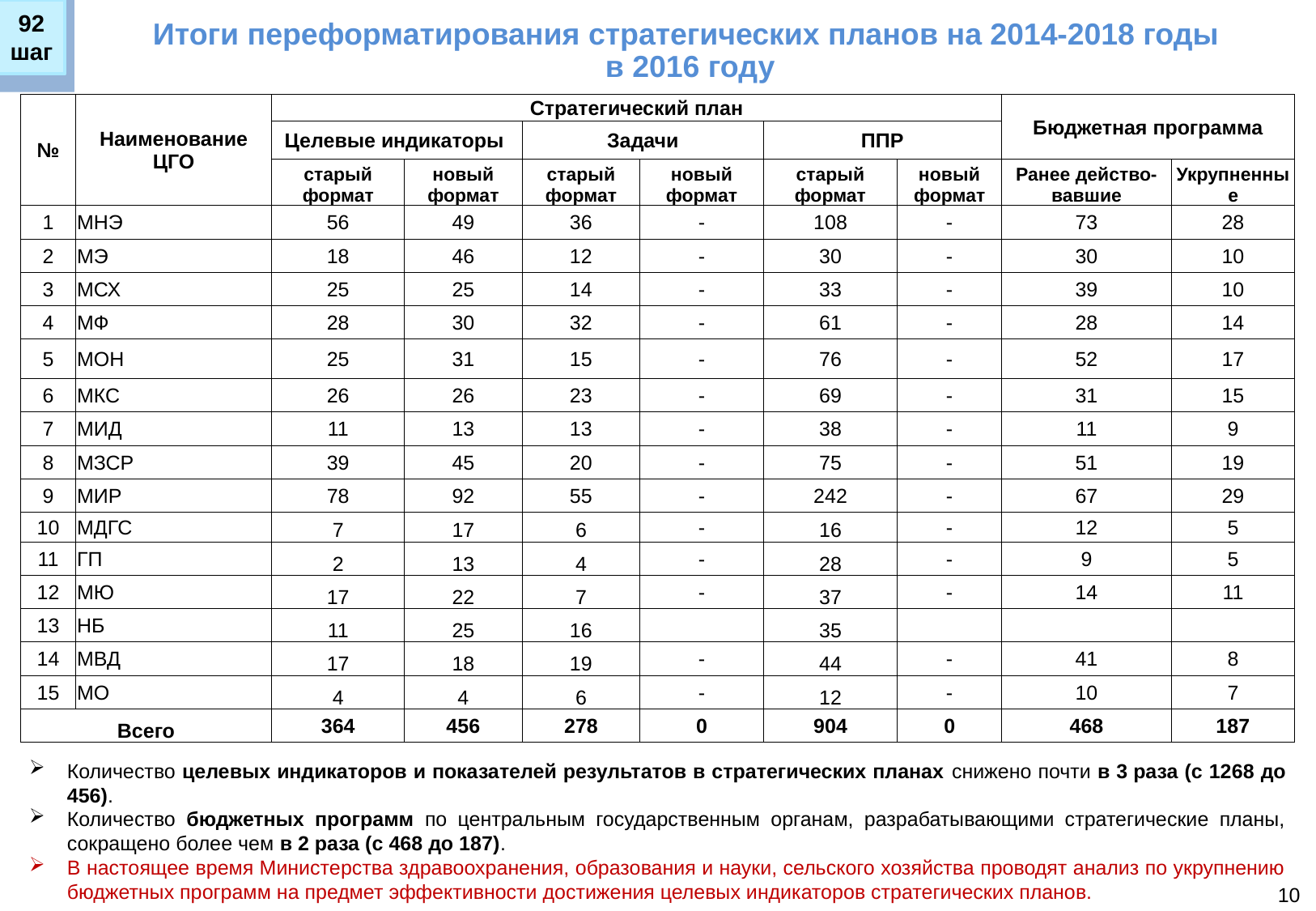

Итоги переформатирования стратегических планов на 2014-2018 годы
в 2016 году
92
шаг
| № | Наименование ЦГО | Стратегический план |  |  |  |  |  | Бюджетная программа |  |
| --- | --- | --- | --- | --- | --- | --- | --- | --- | --- |
|  |  | Целевые индикаторы |  | Задачи |  | ППР |  |  |  |
|  |  | старый формат | новый формат | старый формат | новый формат | старый формат | новый формат | Ранее действо- вавшие | Укрупненные |
| 1 | МНЭ | 56 | 49 | 36 | - | 108 | - | 73 | 28 |
| 2 | МЭ | 18 | 46 | 12 | - | 30 | - | 30 | 10 |
| 3 | МСХ | 25 | 25 | 14 | - | 33 | - | 39 | 10 |
| 4 | МФ | 28 | 30 | 32 | - | 61 | - | 28 | 14 |
| 5 | МОН | 25 | 31 | 15 | - | 76 | - | 52 | 17 |
| 6 | МКС | 26 | 26 | 23 | - | 69 | - | 31 | 15 |
| 7 | МИД | 11 | 13 | 13 | - | 38 | - | 11 | 9 |
| 8 | МЗСР | 39 | 45 | 20 | - | 75 | - | 51 | 19 |
| 9 | МИР | 78 | 92 | 55 | - | 242 | - | 67 | 29 |
| 10 | МДГС | 7 | 17 | 6 | - | 16 | - | 12 | 5 |
| 11 | ГП | 2 | 13 | 4 | - | 28 | - | 9 | 5 |
| 12 | МЮ | 17 | 22 | 7 | - | 37 | - | 14 | 11 |
| 13 | НБ | 11 | 25 | 16 |  | 35 |  |  |  |
| 14 | МВД | 17 | 18 | 19 | - | 44 | - | 41 | 8 |
| 15 | МО | 4 | 4 | 6 | - | 12 | - | 10 | 7 |
| Всего |  | 364 | 456 | 278 | 0 | 904 | 0 | 468 | 187 |
Количество целевых индикаторов и показателей результатов в стратегических планах снижено почти в 3 раза (с 1268 до 456).
Количество бюджетных программ по центральным государственным органам, разрабатывающими стратегические планы, сокращено более чем в 2 раза (с 468 до 187).
В настоящее время Министерства здравоохранения, образования и науки, сельского хозяйства проводят анализ по укрупнению бюджетных программ на предмет эффективности достижения целевых индикаторов стратегических планов.
10